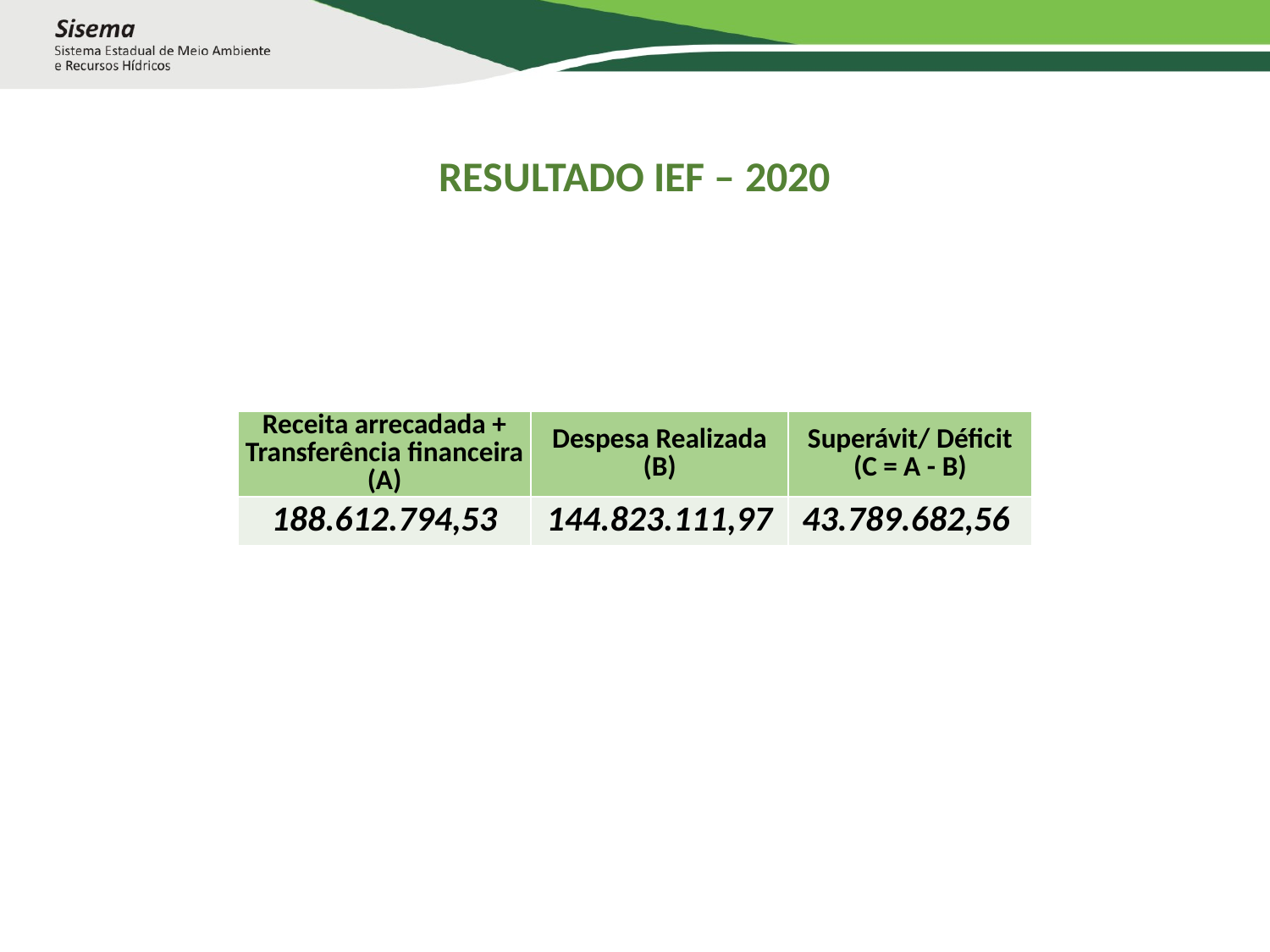

# RESULTADO IEF – 2020
| Receita arrecadada + Transferência financeira (A) | Despesa Realizada (B) | Superávit/ Déficit (C = A - B) |
| --- | --- | --- |
| 188.612.794,53 | 144.823.111,97 | 43.789.682,56 |